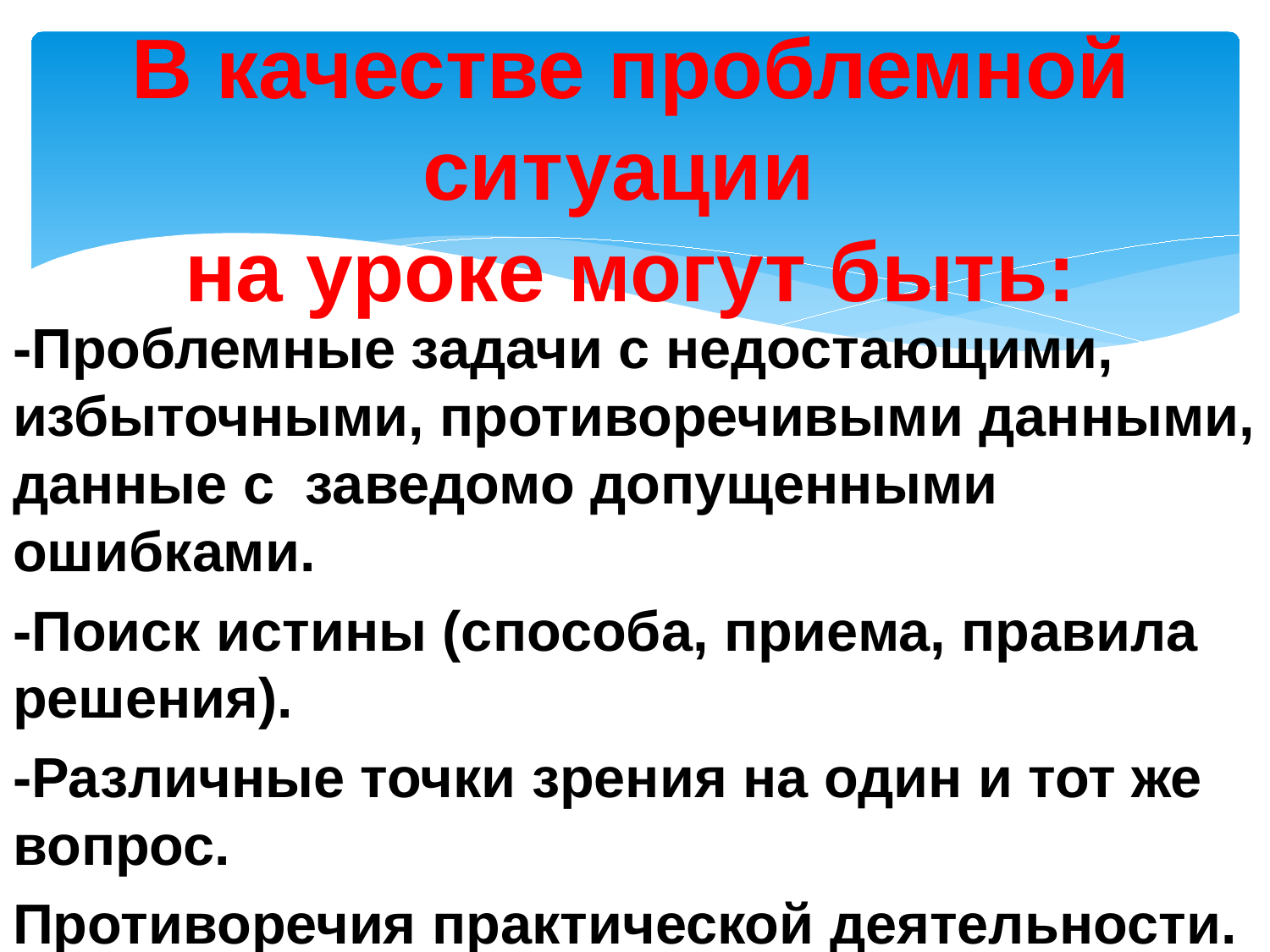

# В качестве проблемной ситуации на уроке могут быть:
-Проблемные задачи с недостающими, избыточными, противоречивыми данными, данные с  заведомо допущенными ошибками.
-Поиск истины (способа, приема, правила решения).
-Различные точки зрения на один и тот же вопрос.
Противоречия практической деятельности.